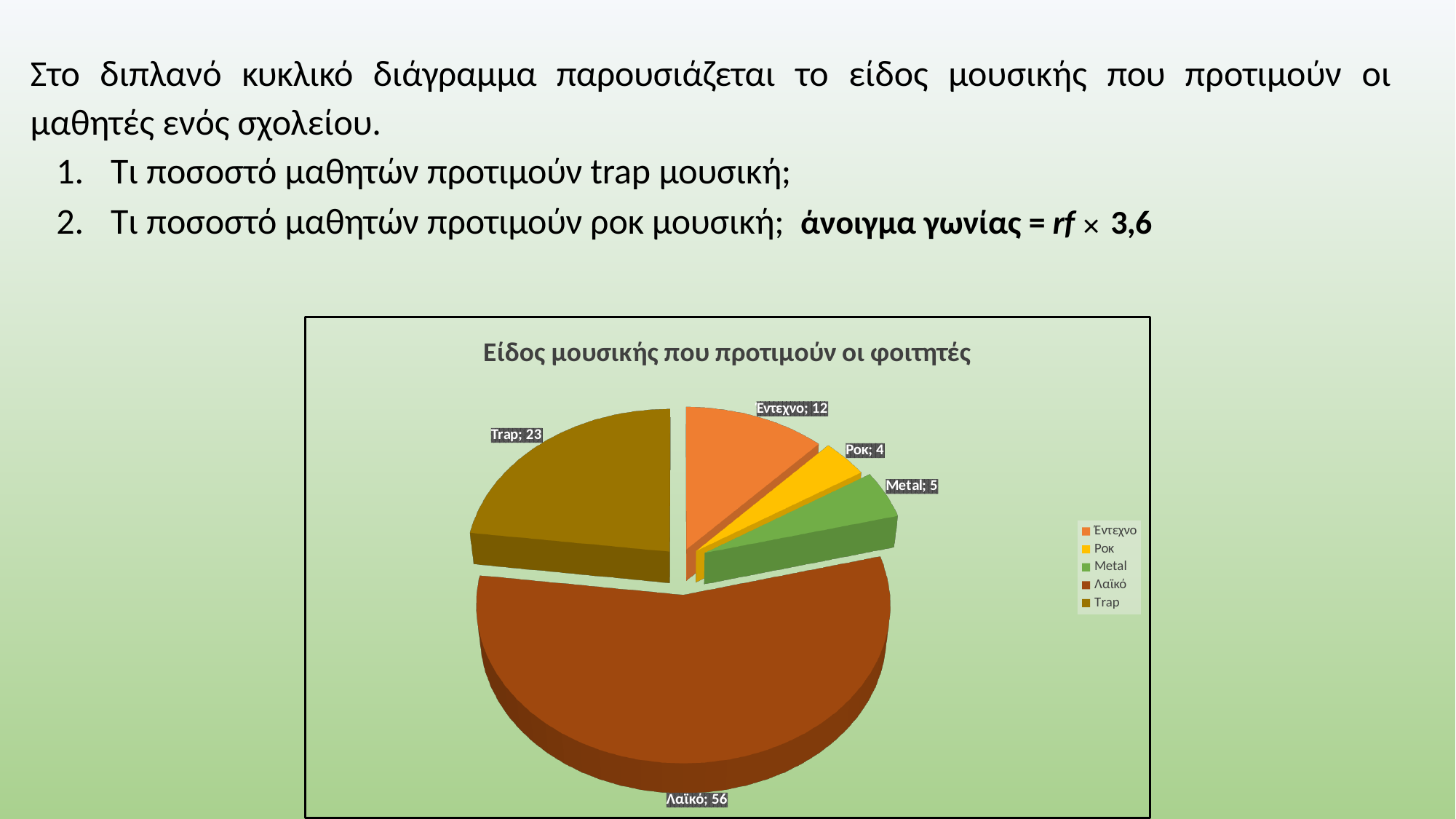

# Στο διπλανό κυκλικό διάγραμμα παρουσιάζεται το είδος μουσικής που προτιμούν οι μαθητές ενός σχολείου.
Τι ποσοστό μαθητών προτιμούν trap μουσική;
Τι ποσοστό μαθητών προτιμούν ροκ μουσική;  άνοιγμα γωνίας = rf × 3,6

[unsupported chart]